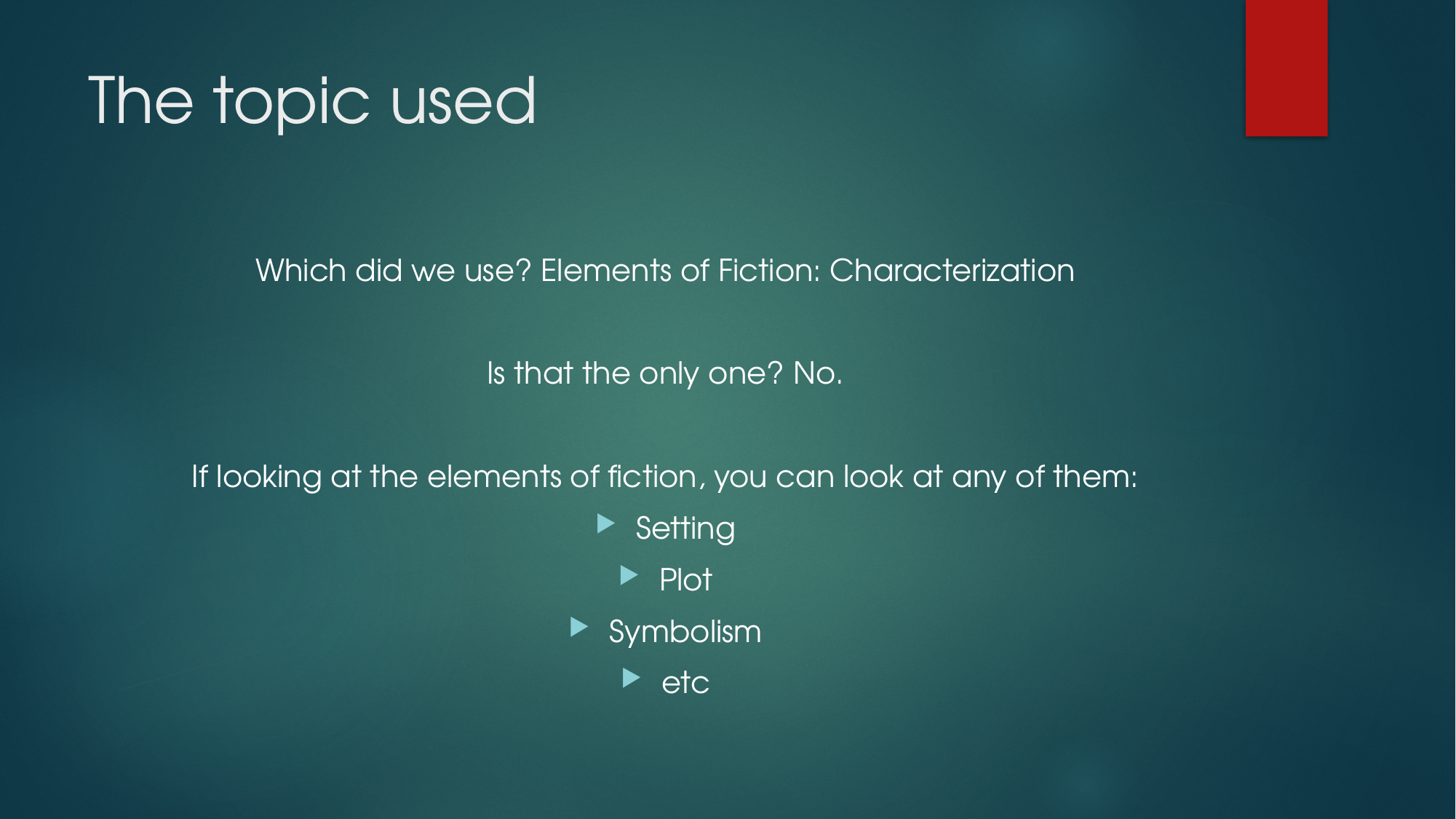

# The topic used
Which did we use? Elements of Fiction: Characterization

Is that the only one? No.

If looking at the elements of fiction, you can look at any of them:
Setting
Plot
Symbolism
etc